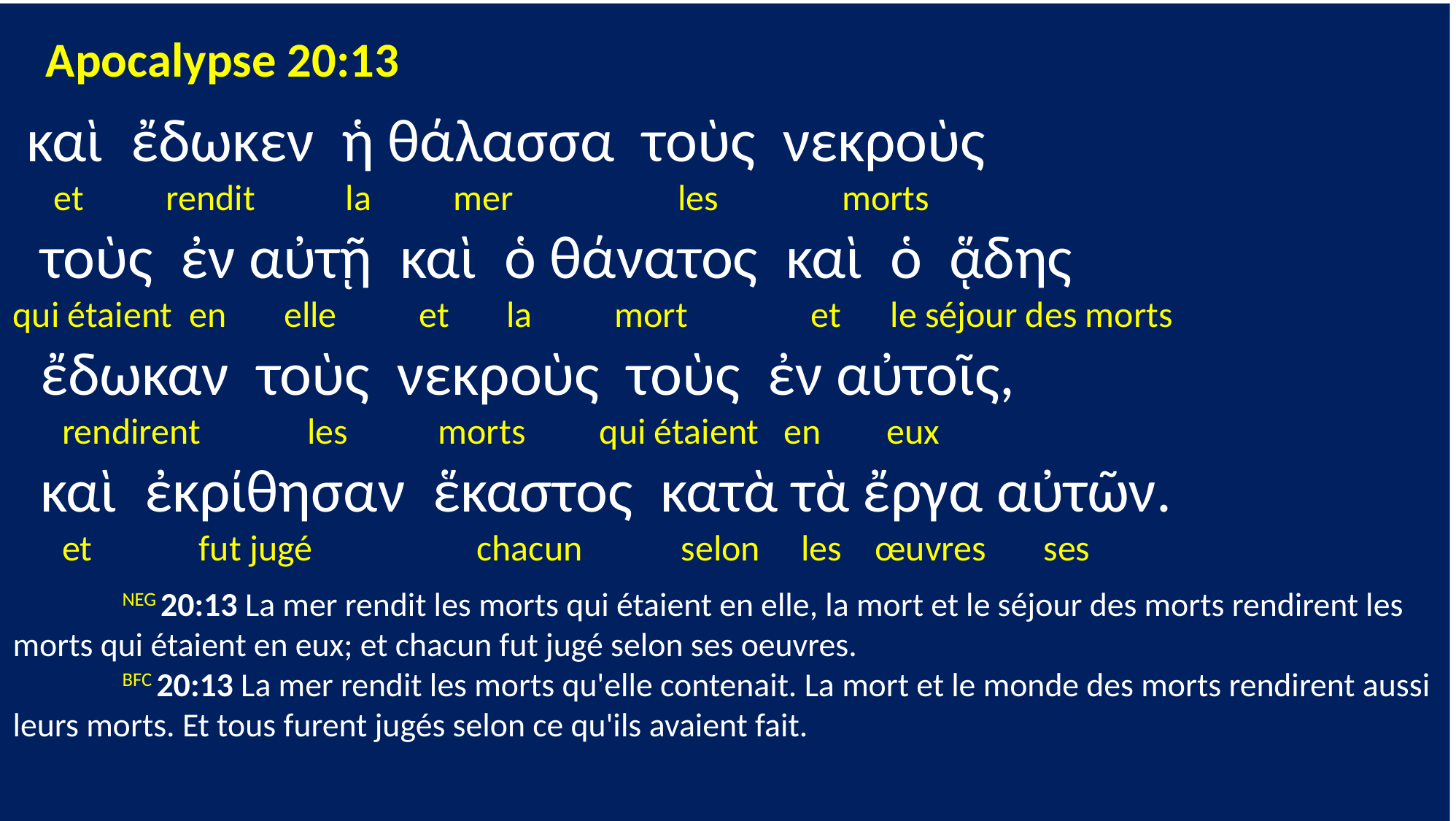

Apocalypse 20:13

 καὶ  ἔδωκεν  ἡ θάλασσα  τοὺς  νεκροὺς
     et          rendit           la          mer                    les               morts
  τοὺς  ἐν αὐτῇ  καὶ  ὁ θάνατος  καὶ  ὁ  ᾅδης
qui étaient  en       elle          et       la          mort               et      le séjour des morts
  ἔδωκαν  τοὺς  νεκροὺς  τοὺς  ἐν αὐτοῖς,
      rendirent             les           morts         qui étaient   en        eux
  καὶ  ἐκρίθησαν  ἕκαστος  κατὰ τὰ ἔργα αὐτῶν.
      et             fut jugé                    chacun            selon     les    œuvres       ses

	NEG 20:13 La mer rendit les morts qui étaient en elle, la mort et le séjour des morts rendirent les morts qui étaient en eux; et chacun fut jugé selon ses oeuvres.
	BFC 20:13 La mer rendit les morts qu'elle contenait. La mort et le monde des morts rendirent aussi leurs morts. Et tous furent jugés selon ce qu'ils avaient fait.